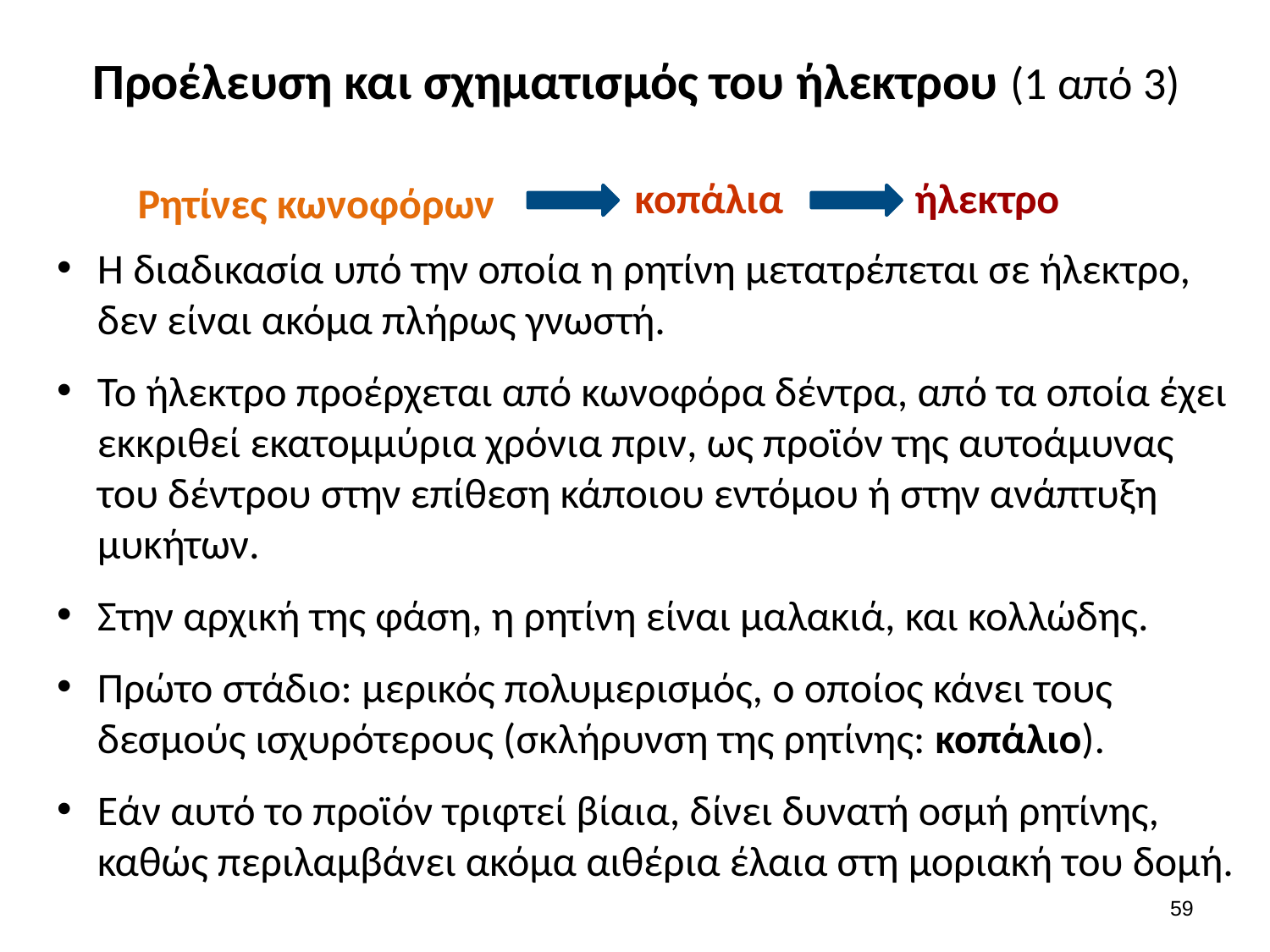

# Προέλευση και σχηματισμός του ήλεκτρου (1 από 3)
ήλεκτρο
Ρητίνες κωνοφόρων

κοπάλια

Η διαδικασία υπό την οποία η ρητίνη μετατρέπεται σε ήλεκτρο, δεν είναι ακόμα πλήρως γνωστή.
To ήλεκτρο προέρχεται από κωνοφόρα δέντρα, από τα οποία έχει εκκριθεί εκατομμύρια χρόνια πριν, ως προϊόν της αυτοάμυνας του δέντρου στην επίθεση κάποιου εντόμου ή στην ανάπτυξη μυκήτων.
Στην αρχική της φάση, η ρητίνη είναι μαλακιά, και κολλώδης.
Πρώτο στάδιο: μερικός πολυμερισμός, ο οποίος κάνει τους δεσμούς ισχυρότερους (σκλήρυνση της ρητίνης: κοπάλιο).
Εάν αυτό το προϊόν τριφτεί βίαια, δίνει δυνατή οσμή ρητίνης, καθώς περιλαμβάνει ακόμα αιθέρια έλαια στη μοριακή του δομή.
59